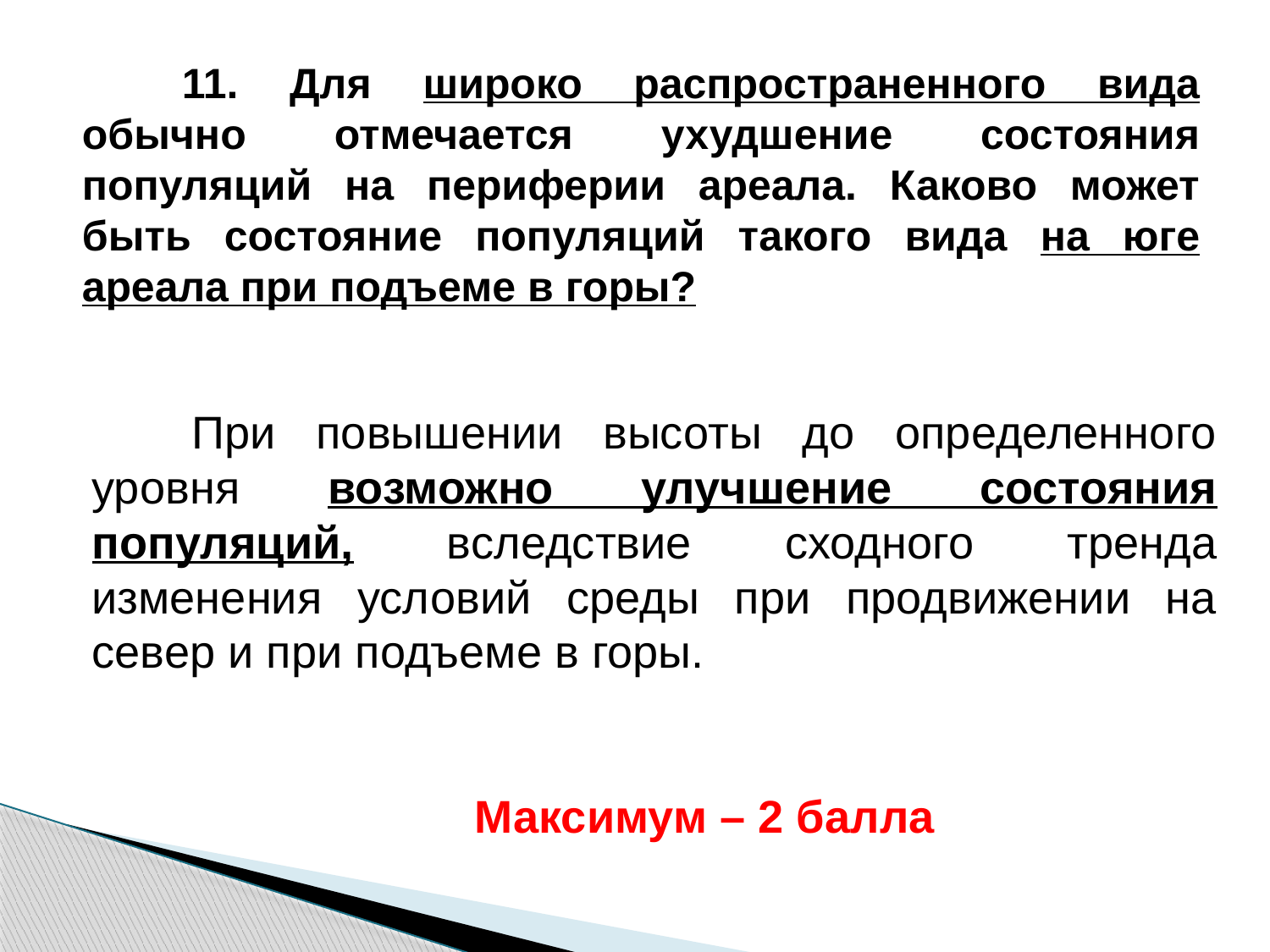

# 11. Для широко распространенного вида обычно отмечается ухудшение состояния популяций на периферии ареала. Каково может быть состояние популяций такого вида на юге ареала при подъеме в горы?
При повышении высоты до определенного уровня возможно улучшение состояния популяций, вследствие сходного тренда изменения условий среды при продвижении на север и при подъеме в горы.

Максимум – 2 балла